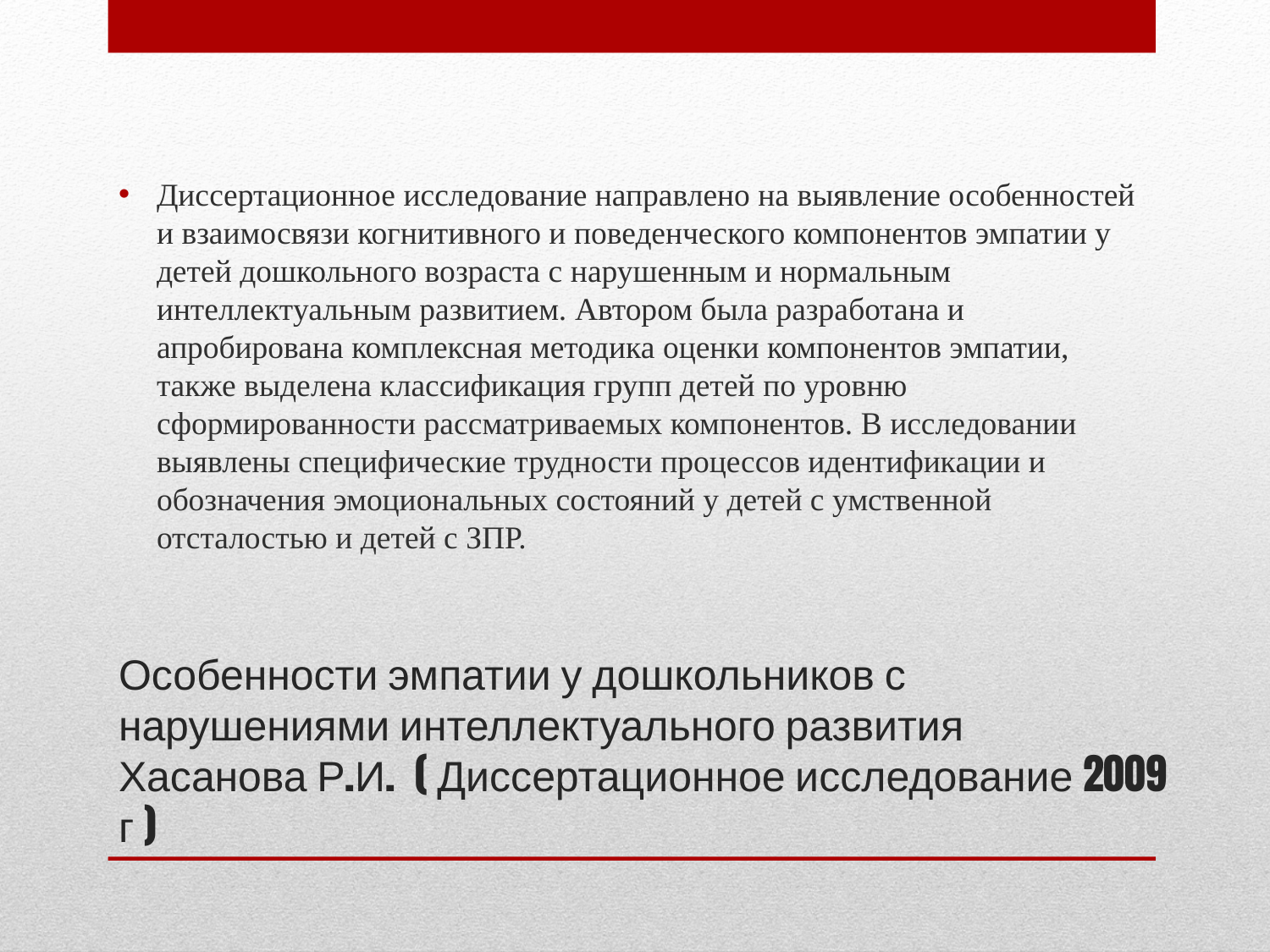

Диссертационное исследование направлено на выявление особенностей и взаимосвязи когнитивного и поведенческого компонентов эмпатии у детей дошкольного возраста с нарушенным и нормальным интеллектуальным развитием. Автором была разработана и апробирована комплексная методика оценки компонентов эмпатии, также выделена классификация групп детей по уровню сформированности рассматриваемых компонентов. В исследовании выявлены специфические трудности процессов идентификации и обозначения эмоциональных состояний у детей с умственной отсталостью и детей с ЗПР.
# Особенности эмпатии у дошкольников с нарушениями интеллектуального развития Хасанова Р.И.  ( Диссертационное исследование 2009 г )